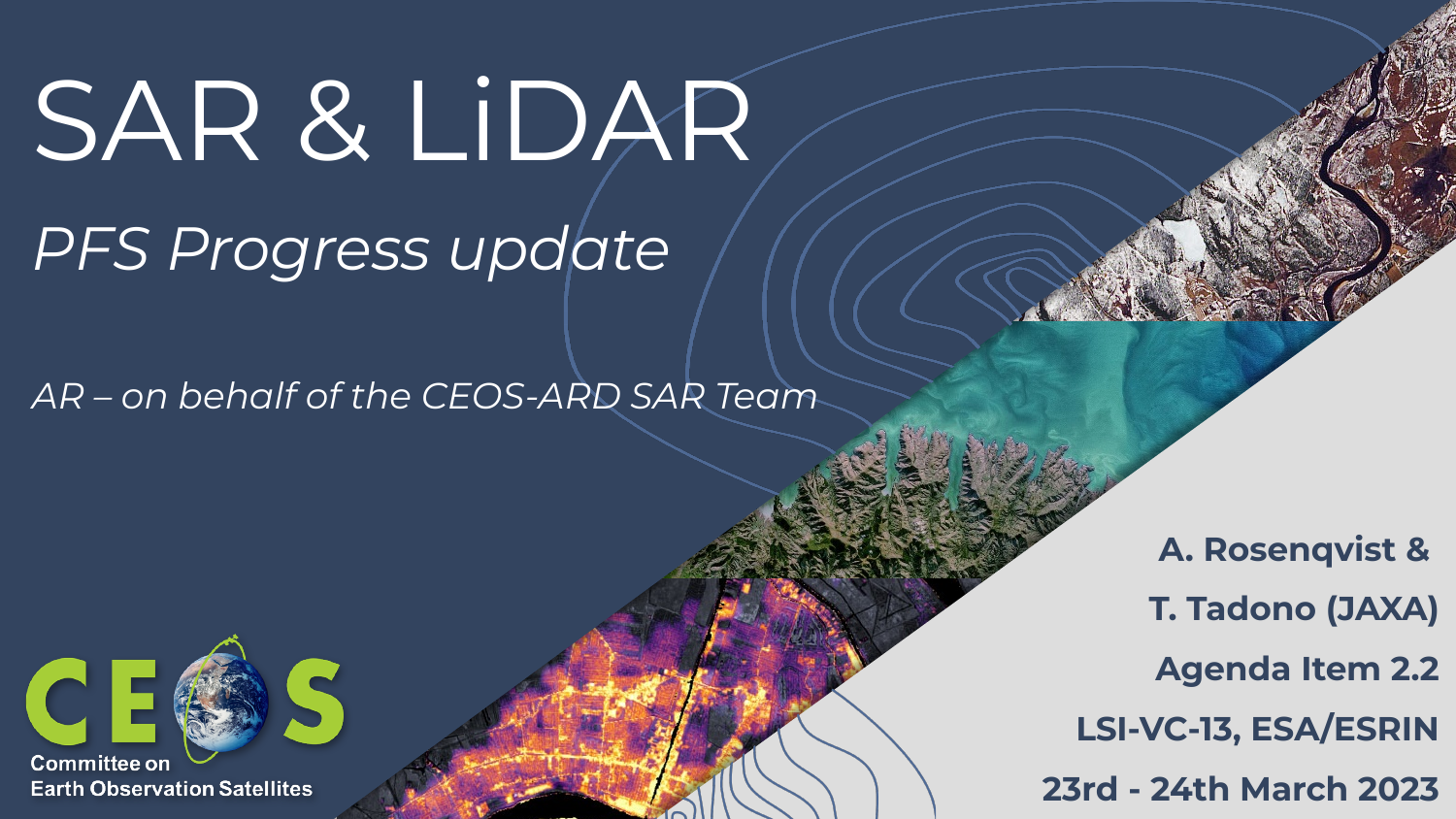

# SAR & LiDAR
PFS Progress update
AR – on behalf of the CEOS-ARD SAR Team
A. Rosenqvist &
T. Tadono (JAXA)
Agenda Item 2.2
LSI-VC-13, ESA/ESRIN
23rd - 24th March 2023